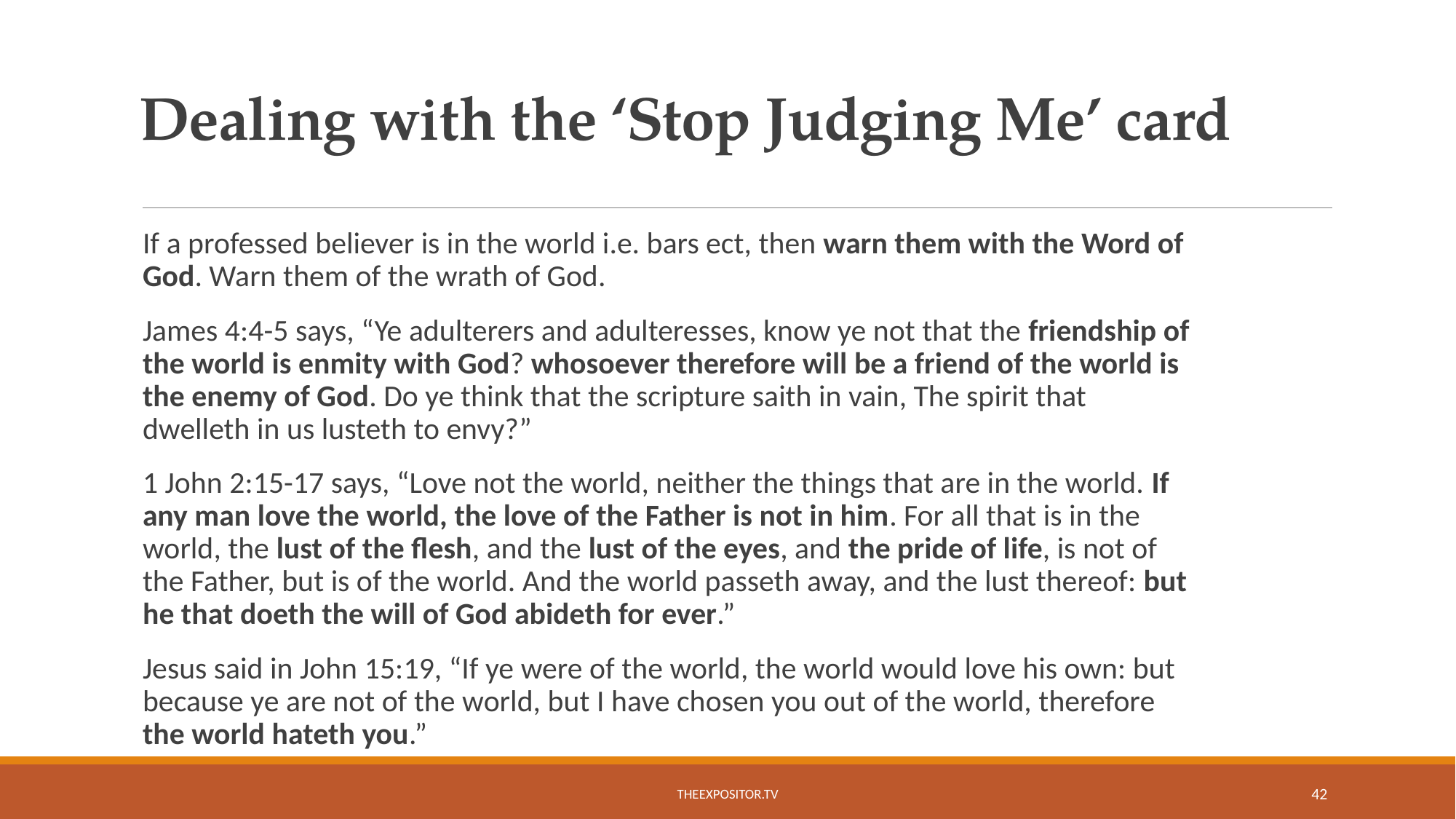

# Dealing with the ‘Stop Judging Me’ card
If a professed believer is in the world i.e. bars ect, then warn them with the Word of God. Warn them of the wrath of God.
James 4:4-5 says, “Ye adulterers and adulteresses, know ye not that the friendship of the world is enmity with God? whosoever therefore will be a friend of the world is the enemy of God. Do ye think that the scripture saith in vain, The spirit that dwelleth in us lusteth to envy?”
1 John 2:15-17 says, “Love not the world, neither the things that are in the world. If any man love the world, the love of the Father is not in him. For all that is in the world, the lust of the flesh, and the lust of the eyes, and the pride of life, is not of the Father, but is of the world. And the world passeth away, and the lust thereof: but he that doeth the will of God abideth for ever.”
Jesus said in John 15:19, “If ye were of the world, the world would love his own: but because ye are not of the world, but I have chosen you out of the world, therefore the world hateth you.”

TheExpositor.tv
42